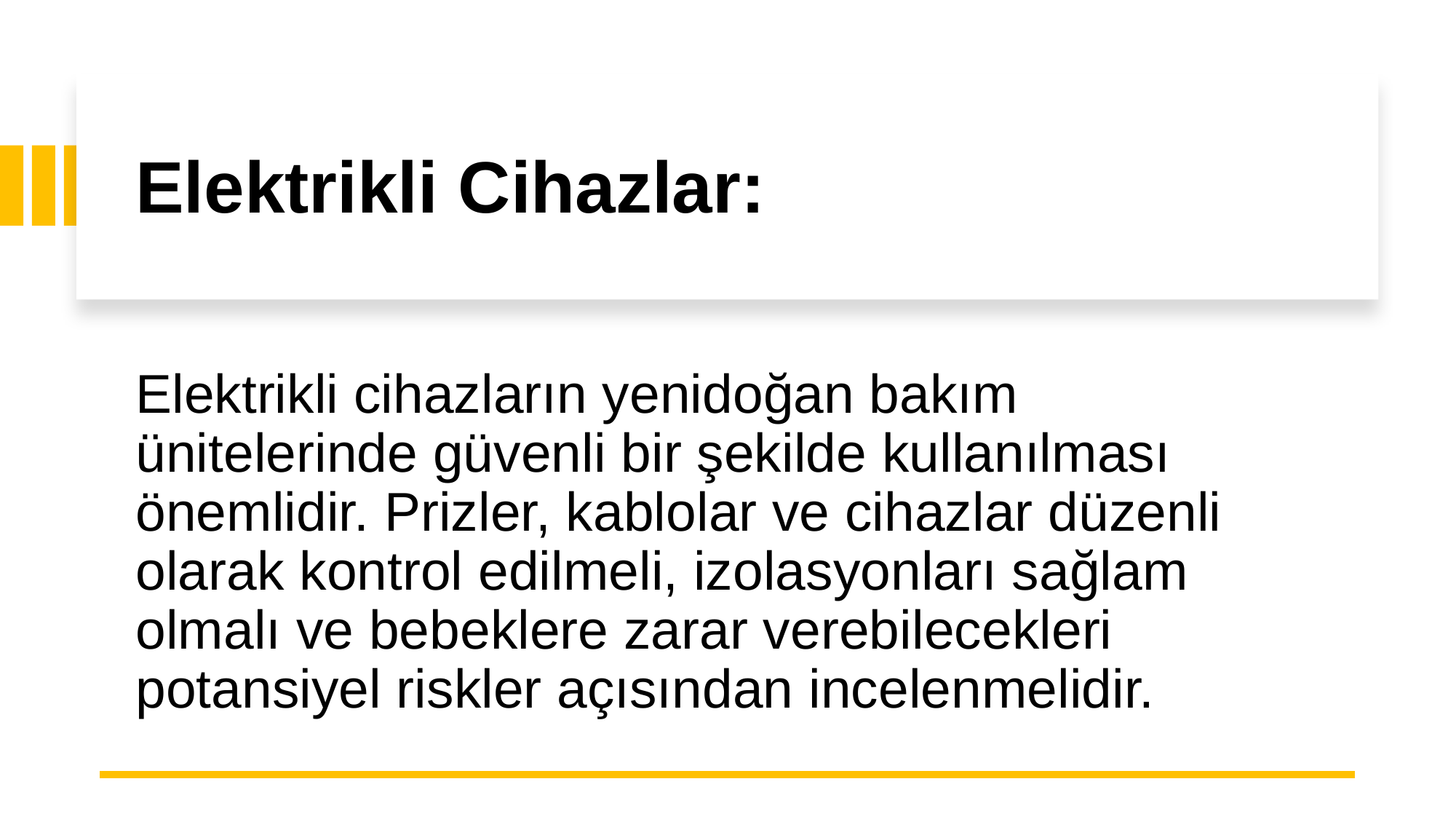

# Elektrikli Cihazlar:

Elektrikli cihazların yenidoğan bakım ünitelerinde güvenli bir şekilde kullanılması önemlidir. Prizler, kablolar ve cihazlar düzenli olarak kontrol edilmeli, izolasyonları sağlam olmalı ve bebeklere zarar verebilecekleri potansiyel riskler açısından incelenmelidir.